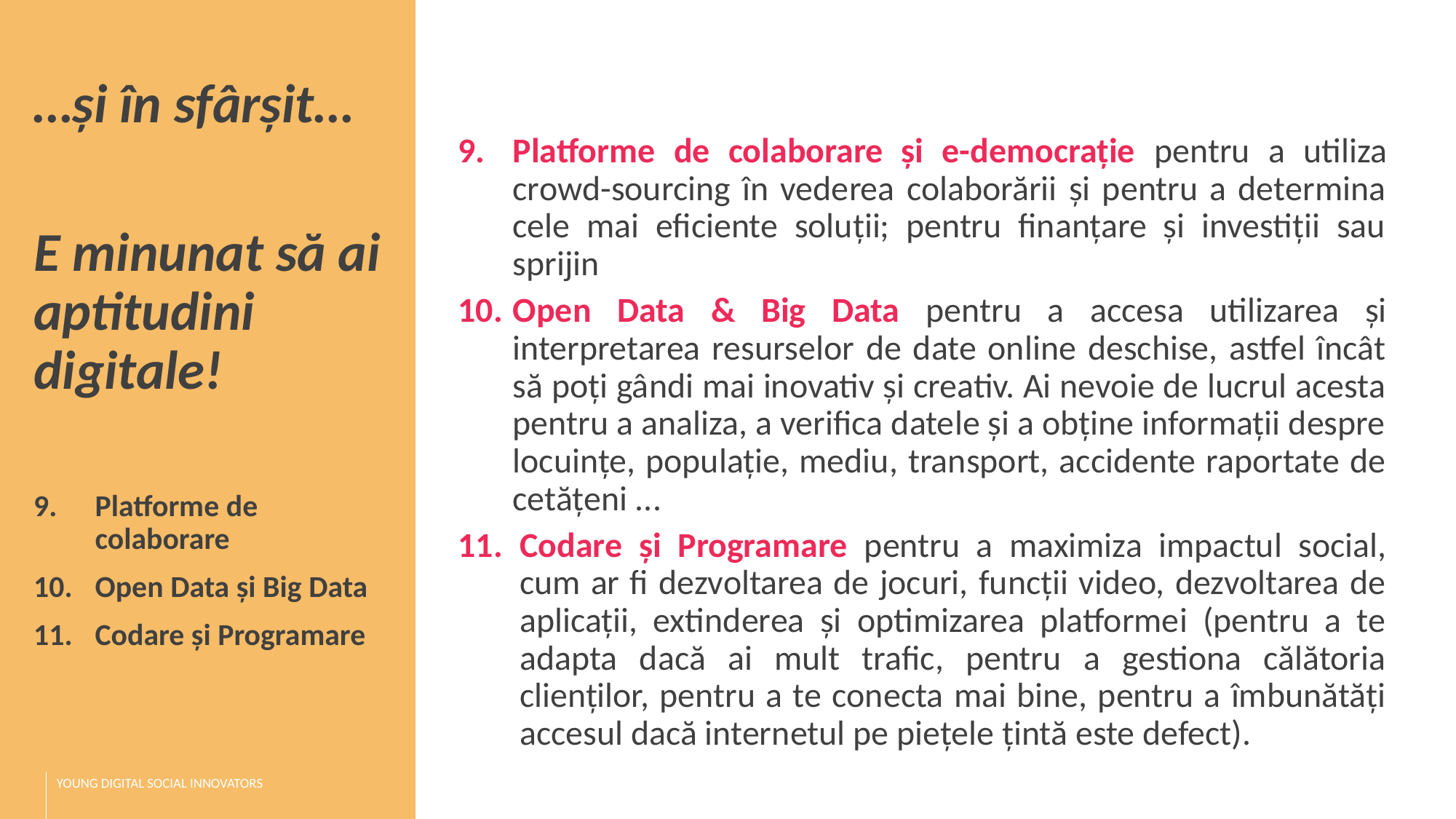

…și în sfârșit…

E minunat să ai aptitudini digitale!

Platforme de colaborare
Open Data și Big Data
Codare și Programare

Platforme de colaborare și e-democrație pentru a utiliza crowd-sourcing în vederea colaborării și pentru a determina cele mai eficiente soluții; pentru finanțare și investiții sau sprijin
Open Data & Big Data pentru a accesa utilizarea și interpretarea resurselor de date online deschise, astfel încât să poți gândi mai inovativ și creativ. Ai nevoie de lucrul acesta pentru a analiza, a verifica datele și a obține informații despre locuințe, populație, mediu, transport, accidente raportate de cetățeni ...
Codare și Programare pentru a maximiza impactul social, cum ar fi dezvoltarea de jocuri, funcții video, dezvoltarea de aplicații, extinderea și optimizarea platformei (pentru a te adapta dacă ai mult trafic, pentru a gestiona călătoria clienților, pentru a te conecta mai bine, pentru a îmbunătăți accesul dacă internetul pe piețele țintă este defect).